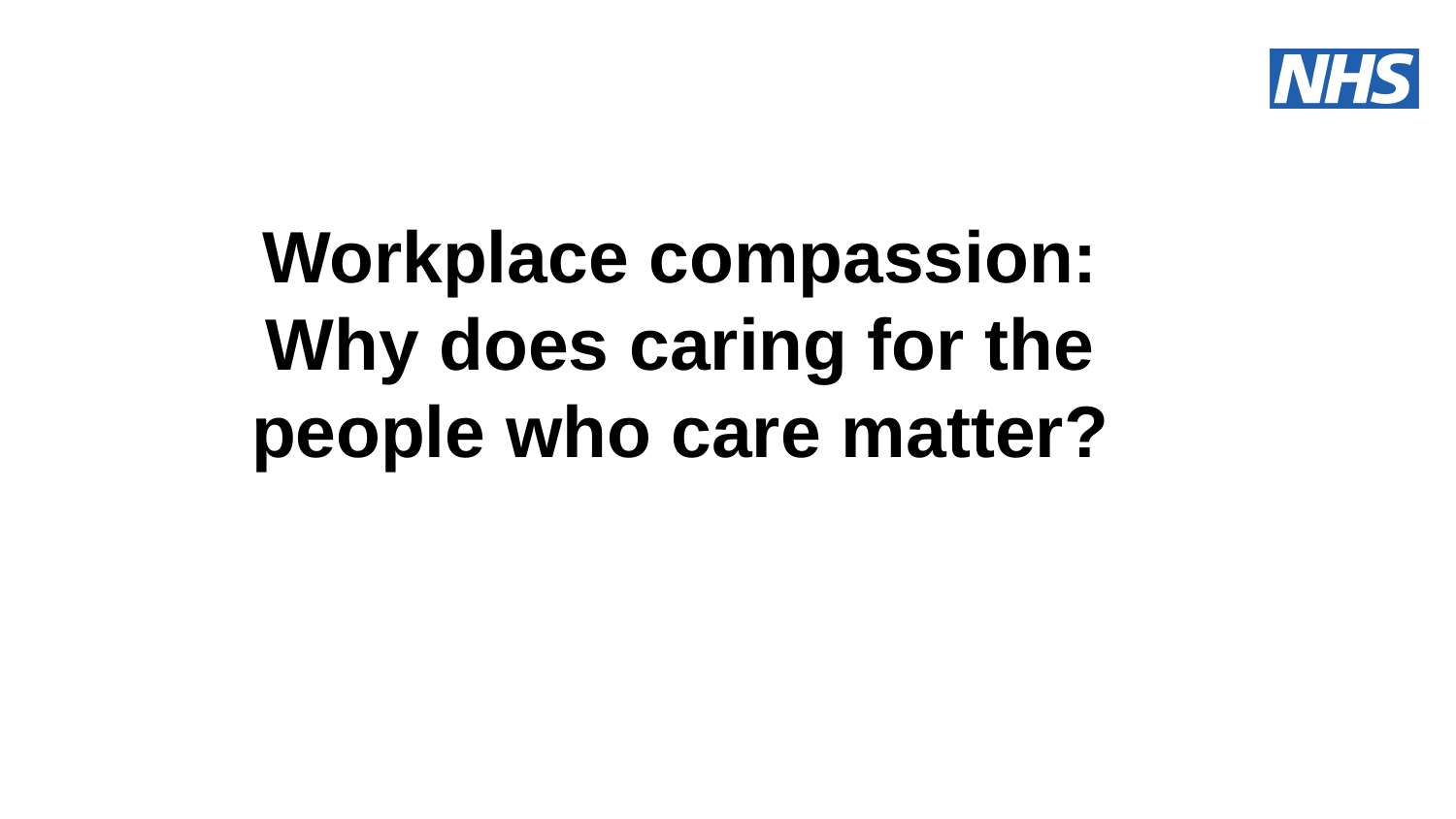

# Workplace compassion: Why does caring for the people who care matter?